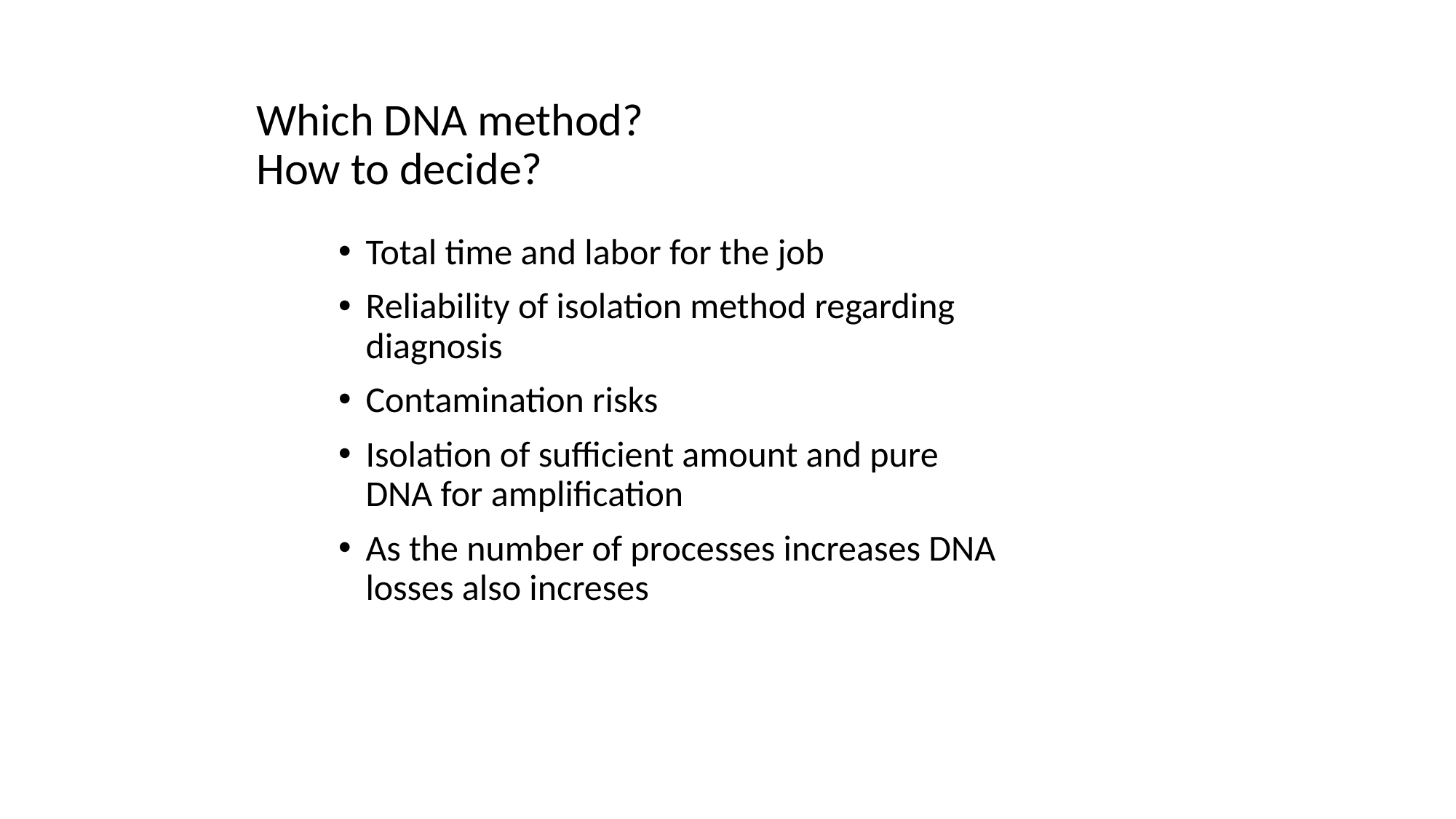

# Which DNA method? How to decide?
Total time and labor for the job
Reliability of isolation method regarding diagnosis
Contamination risks
Isolation of sufficient amount and pure DNA for amplification
As the number of processes increases DNA losses also increses